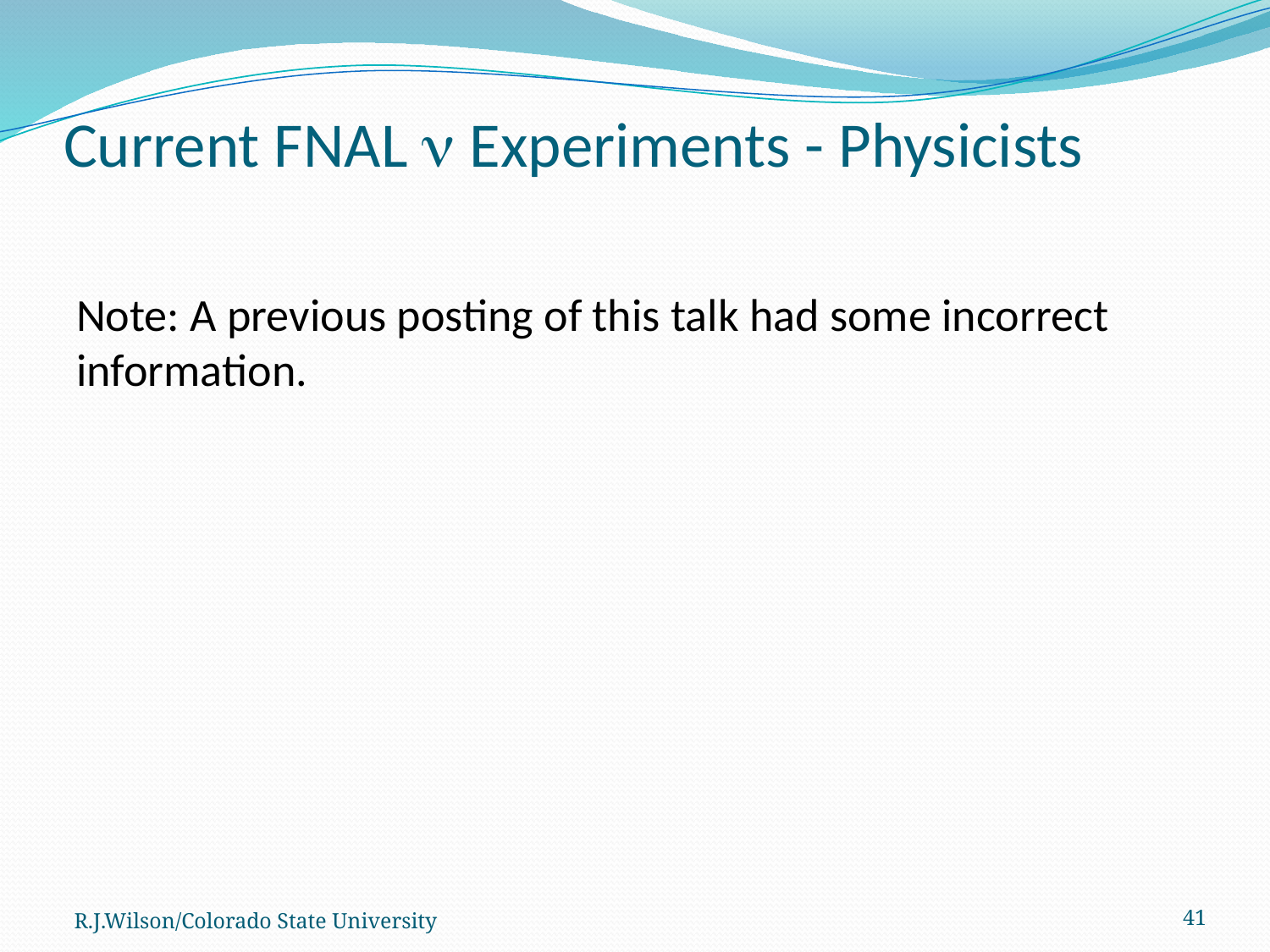

# Current FNAL ν Experiments - Physicists
Note: A previous posting of this talk had some incorrect information.
R.J.Wilson/Colorado State University
41